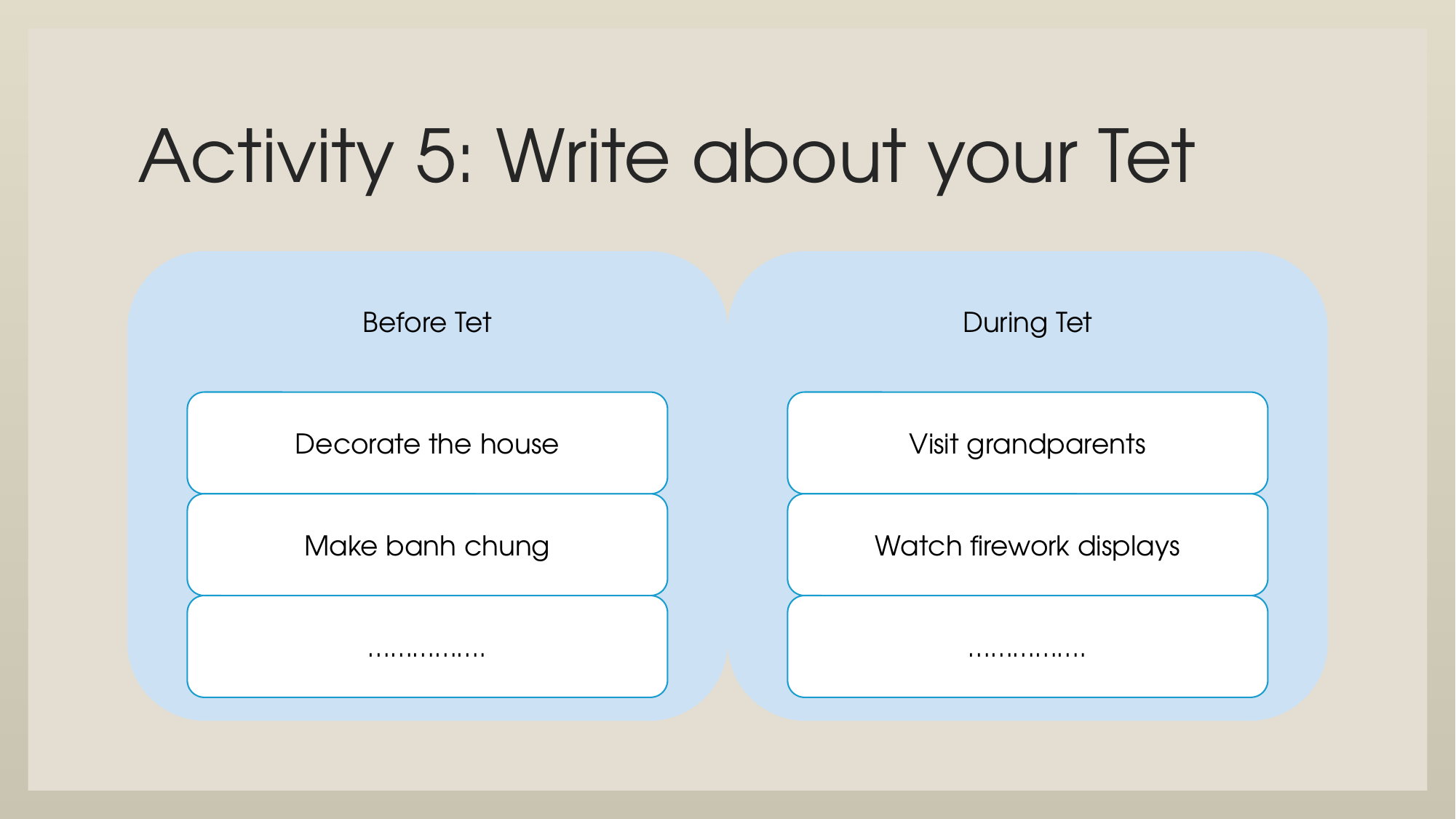

# Activity 5: Write about your Tet
Before Tet
Decorate the house
Make banh chung
During Tet
Visit grandparents
Watch firework displays
…………….
…………….